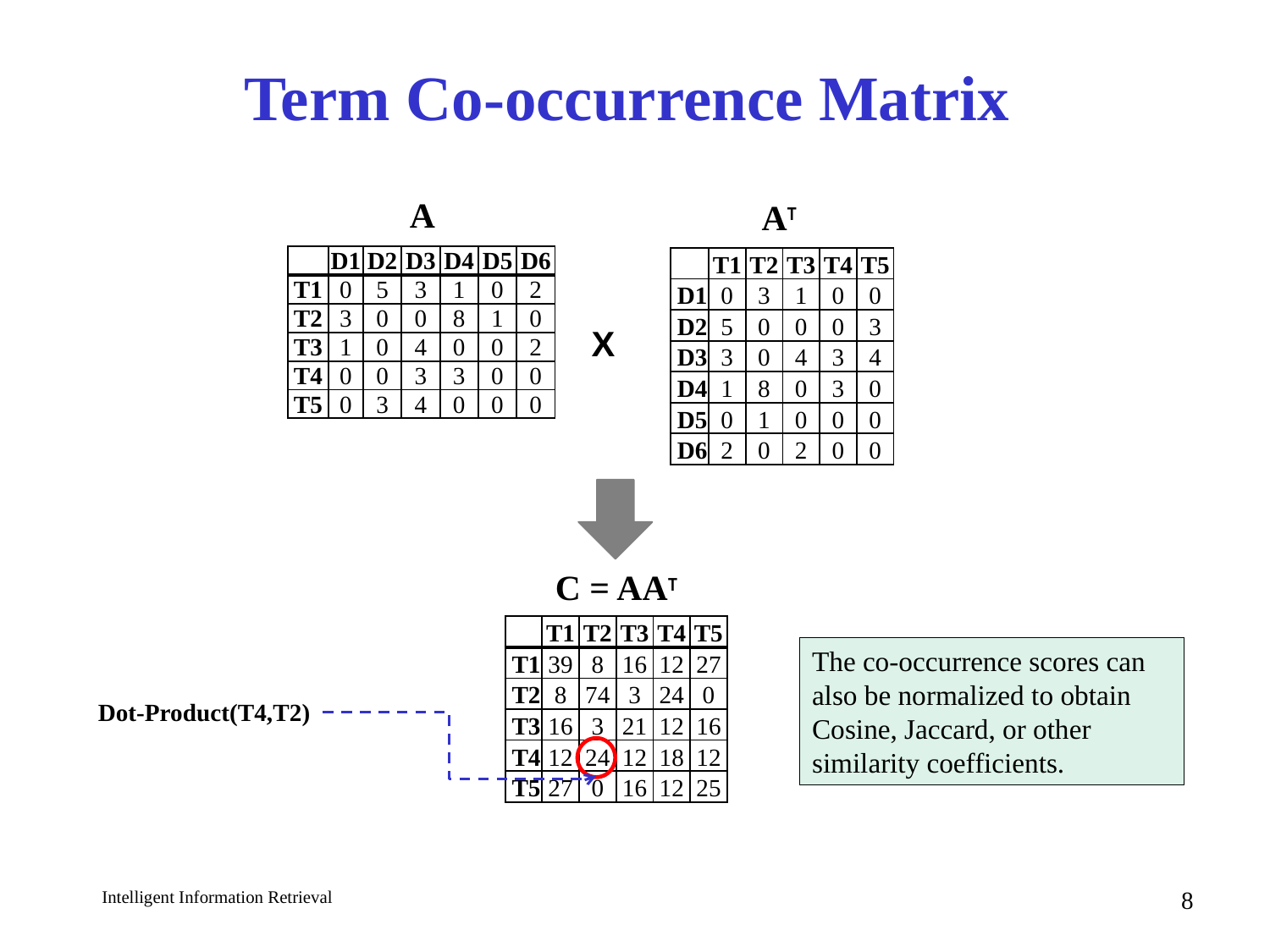

# Term Co-occurrence Matrix
A
AT
|  | D1 | D2 | D3 | D4 | D5 | D6 |
| --- | --- | --- | --- | --- | --- | --- |
| T1 | 0 | 5 | 3 | 1 | 0 | 2 |
| T2 | 3 | 0 | 0 | 8 | 1 | 0 |
| T3 | 1 | 0 | 4 | 0 | 0 | 2 |
| T4 | 0 | 0 | 3 | 3 | 0 | 0 |
| T5 | 0 | 3 | 4 | 0 | 0 | 0 |
|  | T1 | T2 | T3 | T4 | T5 |
| --- | --- | --- | --- | --- | --- |
| D1 | 0 | 3 | 1 | 0 | 0 |
| D2 | 5 | 0 | 0 | 0 | 3 |
| D3 | 3 | 0 | 4 | 3 | 4 |
| D4 | 1 | 8 | 0 | 3 | 0 |
| D5 | 0 | 1 | 0 | 0 | 0 |
| D6 | 2 | 0 | 2 | 0 | 0 |
X

C = AAT
|  | T1 | T2 | T3 | T4 | T5 |
| --- | --- | --- | --- | --- | --- |
| T1 | 39 | 8 | 16 | 12 | 27 |
| T2 | 8 | 74 | 3 | 24 | 0 |
| T3 | 16 | 3 | 21 | 12 | 16 |
| T4 | 12 | 24 | 12 | 18 | 12 |
| T5 | 27 | 0 | 16 | 12 | 25 |
The co-occurrence scores can also be normalized to obtain Cosine, Jaccard, or other similarity coefficients.
Dot-Product(T4,T2)

8
Intelligent Information Retrieval